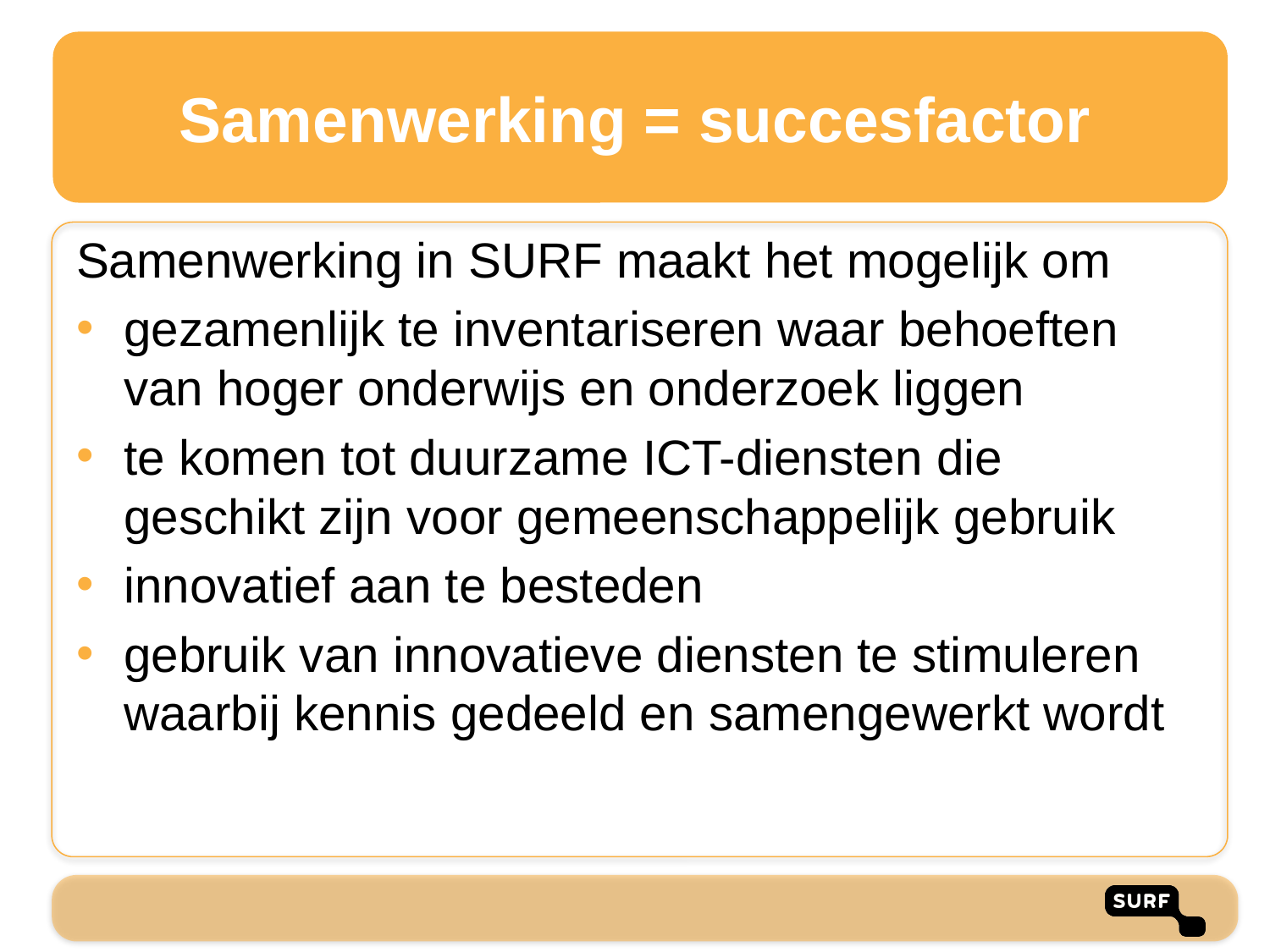

# Samenwerking = succesfactor
Samenwerking in SURF maakt het mogelijk om
gezamenlijk te inventariseren waar behoeften van hoger onderwijs en onderzoek liggen
te komen tot duurzame ICT-diensten die geschikt zijn voor gemeenschappelijk gebruik
innovatief aan te besteden
gebruik van innovatieve diensten te stimuleren
waarbij kennis gedeeld en samengewerkt wordt